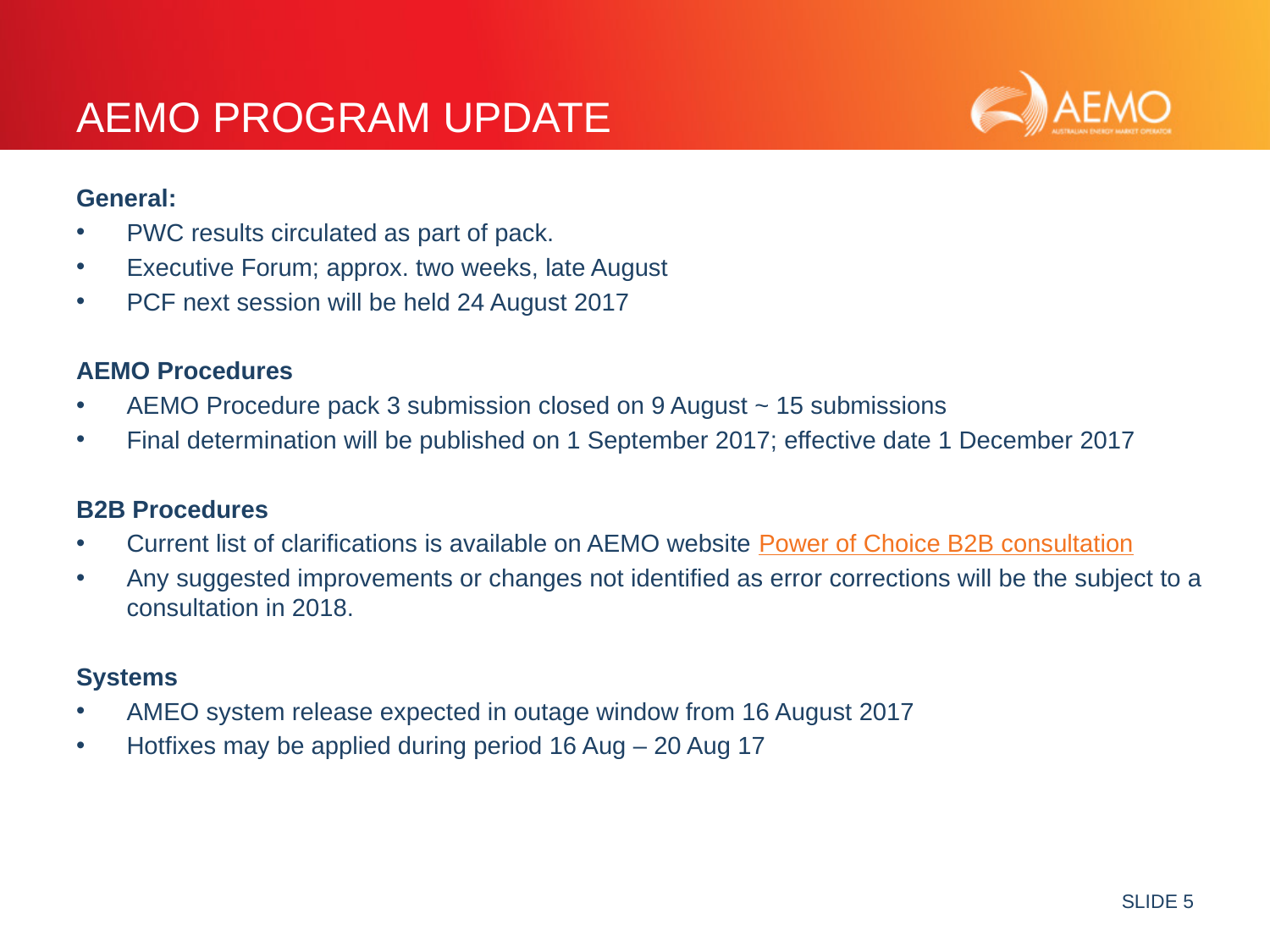

# AEMO Program Update
General:
PWC results circulated as part of pack.
Executive Forum; approx. two weeks, late August
PCF next session will be held 24 August 2017

AEMO Procedures
AEMO Procedure pack 3 submission closed on 9 August ~ 15 submissions
Final determination will be published on 1 September 2017; effective date 1 December 2017

B2B Procedures
Current list of clarifications is available on AEMO website Power of Choice B2B consultation
Any suggested improvements or changes not identified as error corrections will be the subject to a consultation in 2018.

Systems
AMEO system release expected in outage window from 16 August 2017
Hotfixes may be applied during period 16 Aug – 20 Aug 17